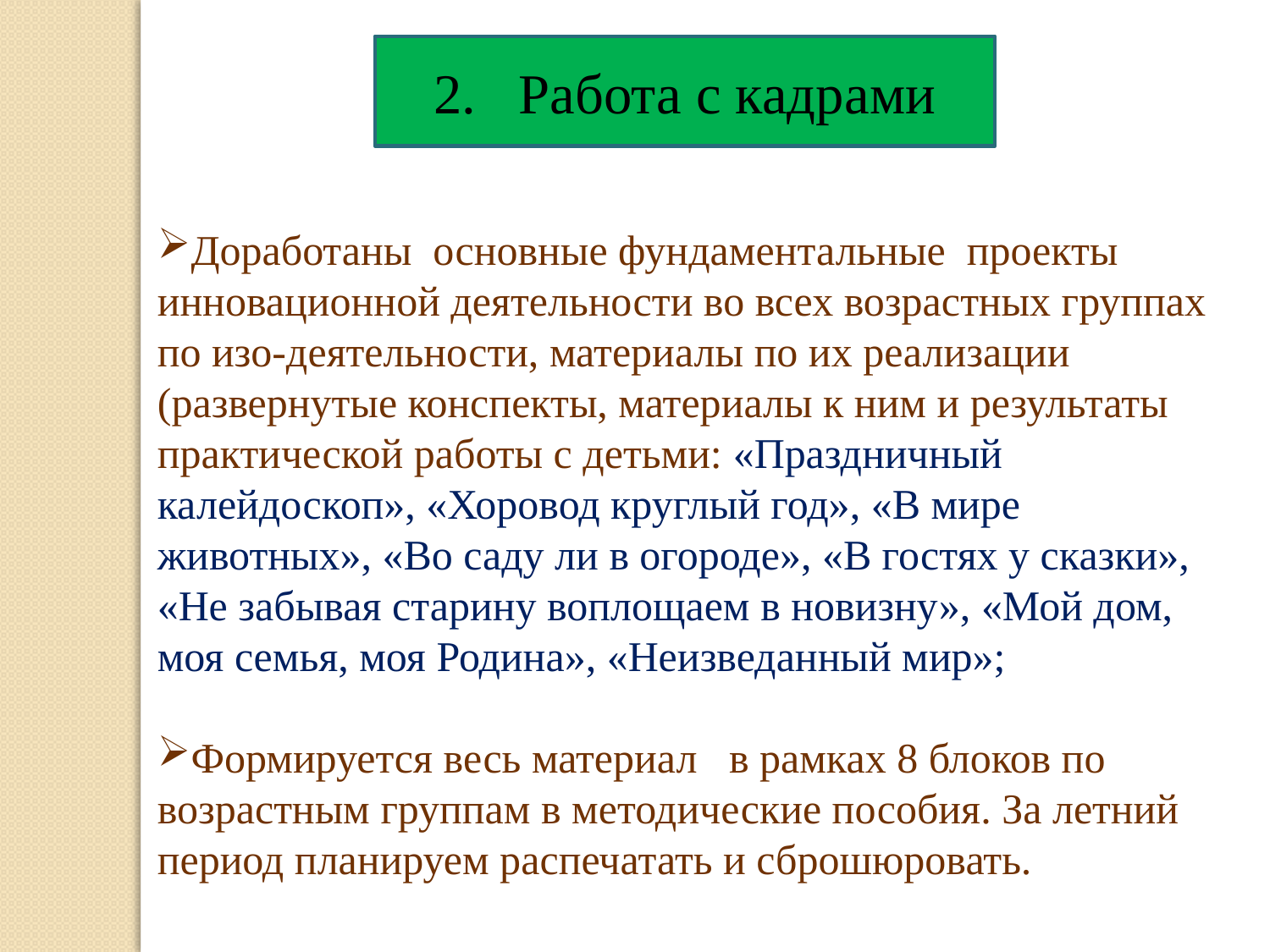

2.   Работа с кадрами

Доработаны  основные фундаментальные  проекты инновационной деятельности во всех возрастных группах по изо-деятельности, материалы по их реализации (развернутые конспекты, материалы к ним и результаты практической работы с детьми: «Праздничный калейдоскоп», «Хоровод круглый год», «В мире животных», «Во саду ли в огороде», «В гостях у сказки», «Не забывая старину воплощаем в новизну», «Мой дом, моя семья, моя Родина», «Неизведанный мир»;

Формируется весь материал   в рамках 8 блоков по возрастным группам в методические пособия. За летний период планируем распечатать и сброшюровать.